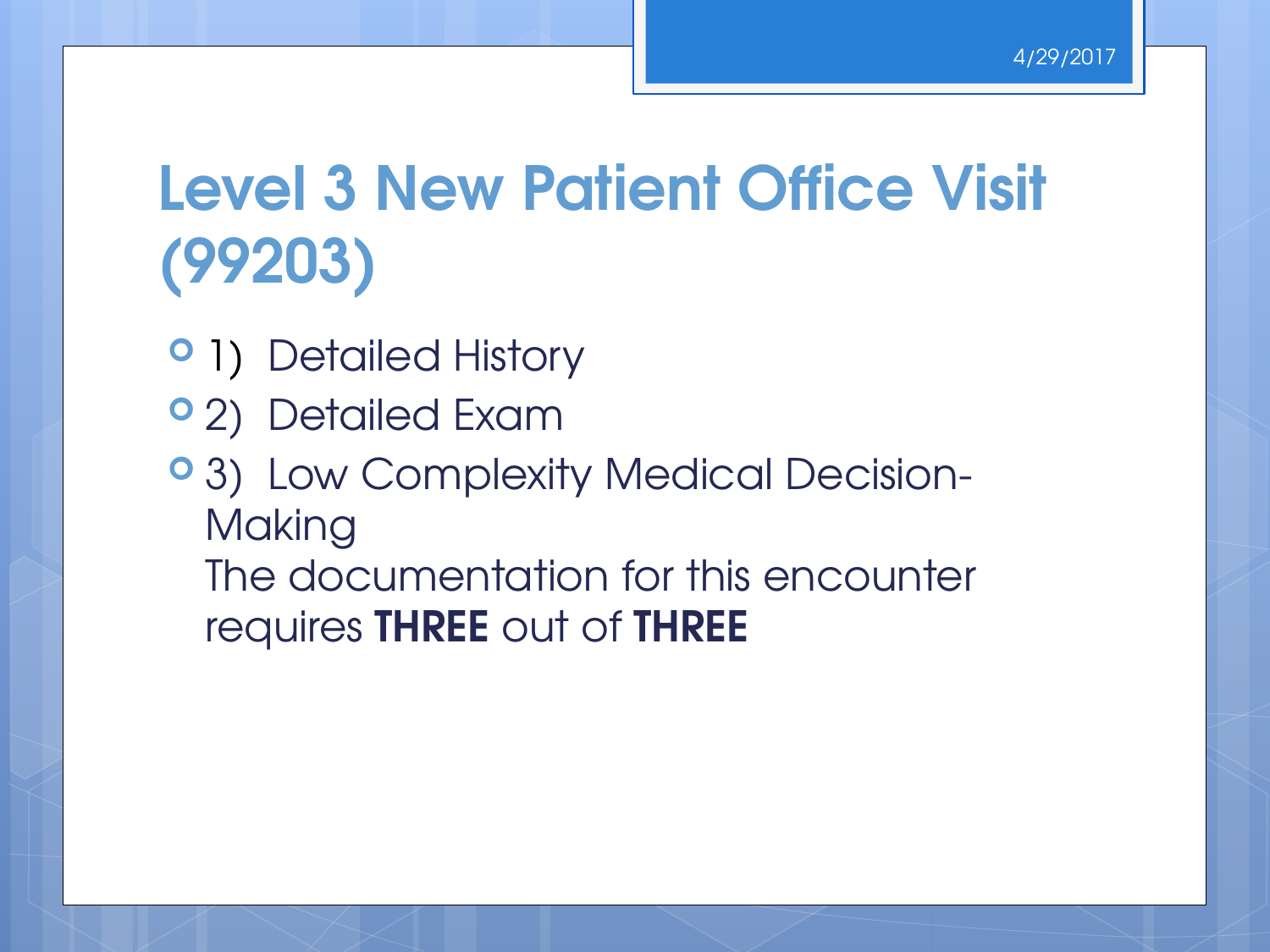

4/29/2017
# Level 3 New Patient Office Visit (99203)
1)  Detailed History
2)  Detailed Exam
3)  Low Complexity Medical Decision-Making
The documentation for this encounter requires THREE out of THREE